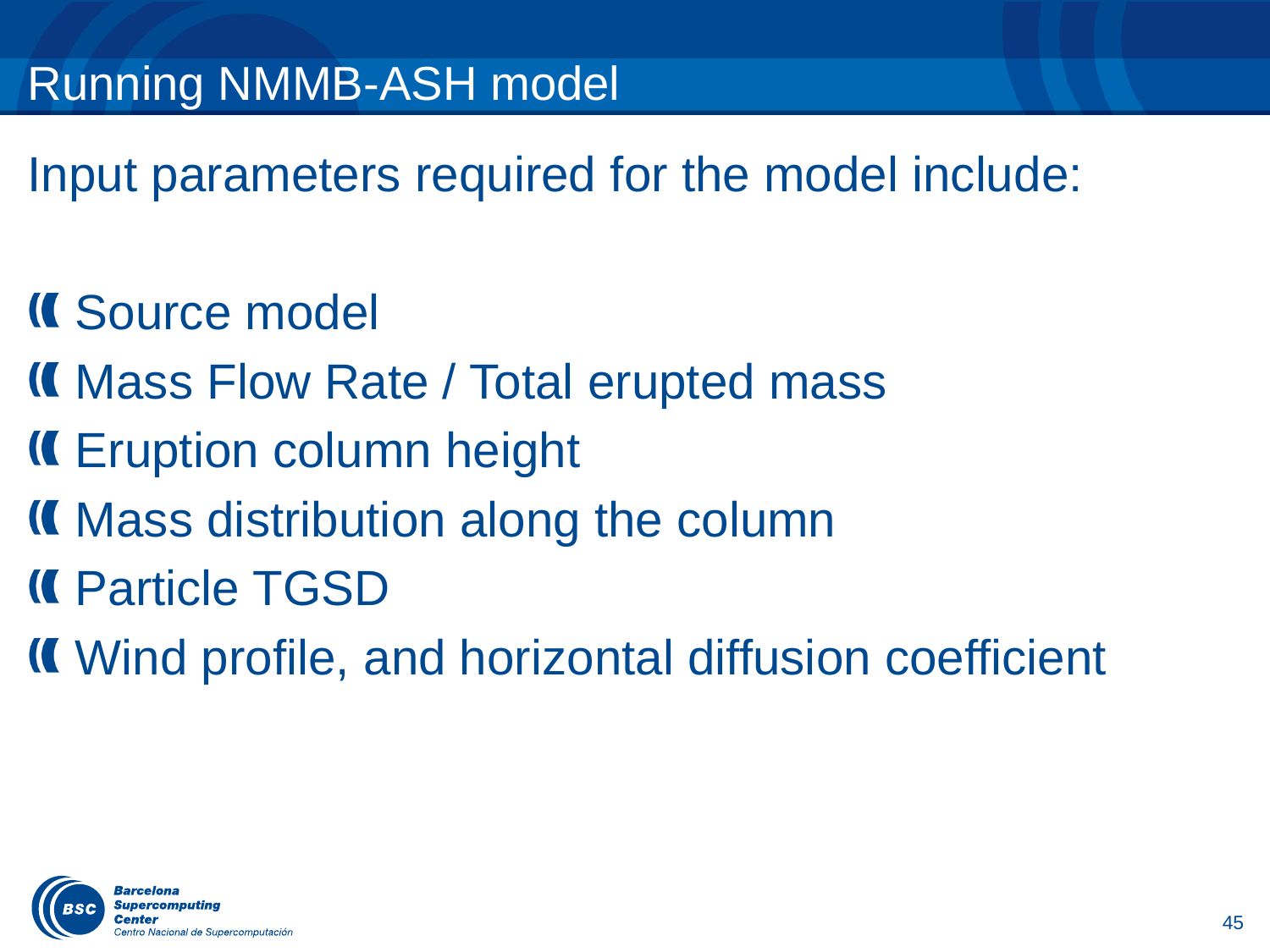

# Running NMMB-ASH model
Input parameters required for the model include:

Source model
Mass Flow Rate / Total erupted mass
Eruption column height
Mass distribution along the column
Particle TGSD
Wind profile, and horizontal diffusion coefficient

45